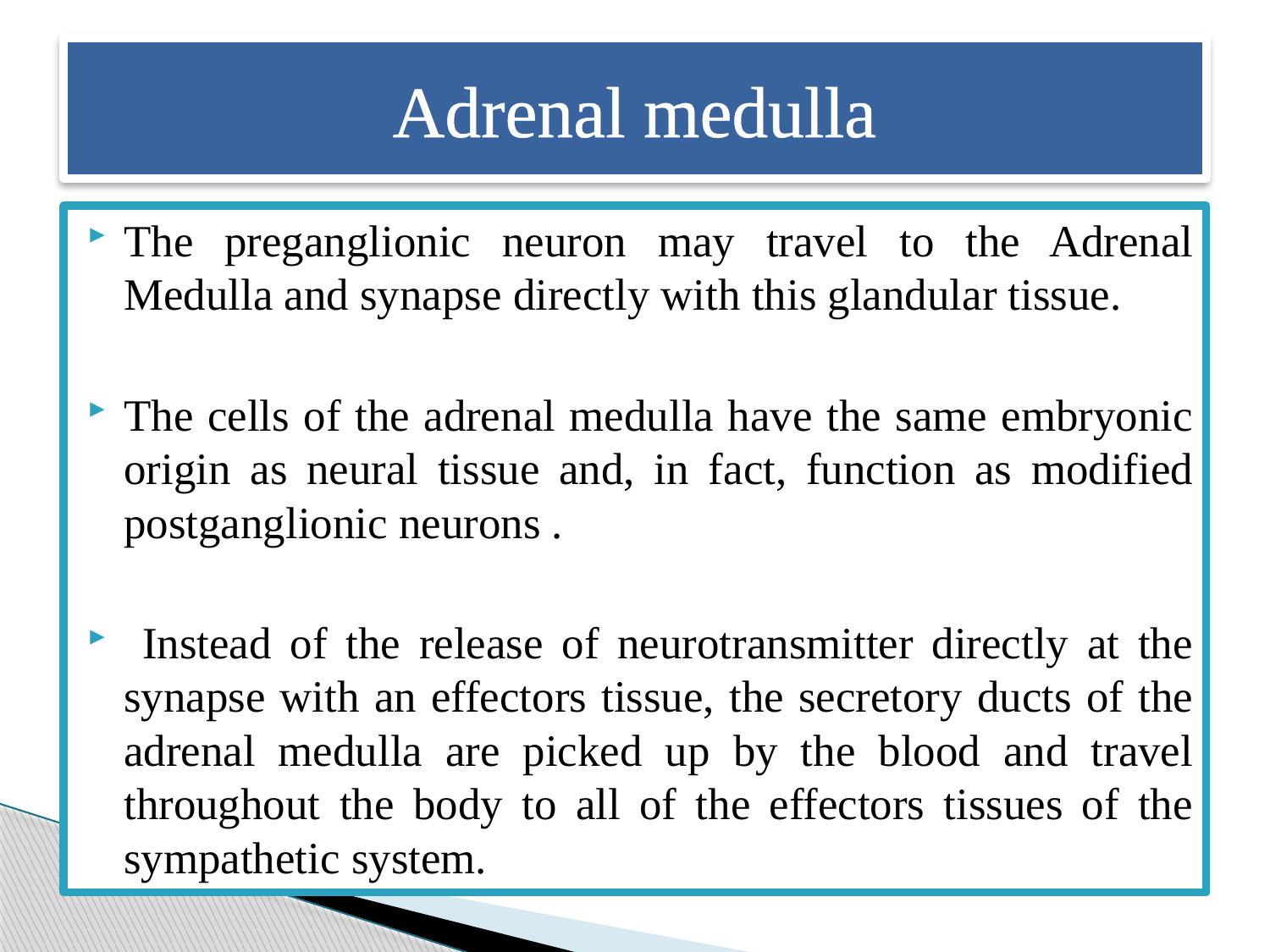

# Adrenal medulla
The preganglionic neuron may travel to the Adrenal Medulla and synapse directly with this glandular tissue.

The cells of the adrenal medulla have the same embryonic origin as neural tissue and, in fact, function as modified postganglionic neurons .

 Instead of the release of neurotransmitter directly at the synapse with an effectors tissue, the secretory ducts of the adrenal medulla are picked up by the blood and travel throughout the body to all of the effectors tissues of the sympathetic system.